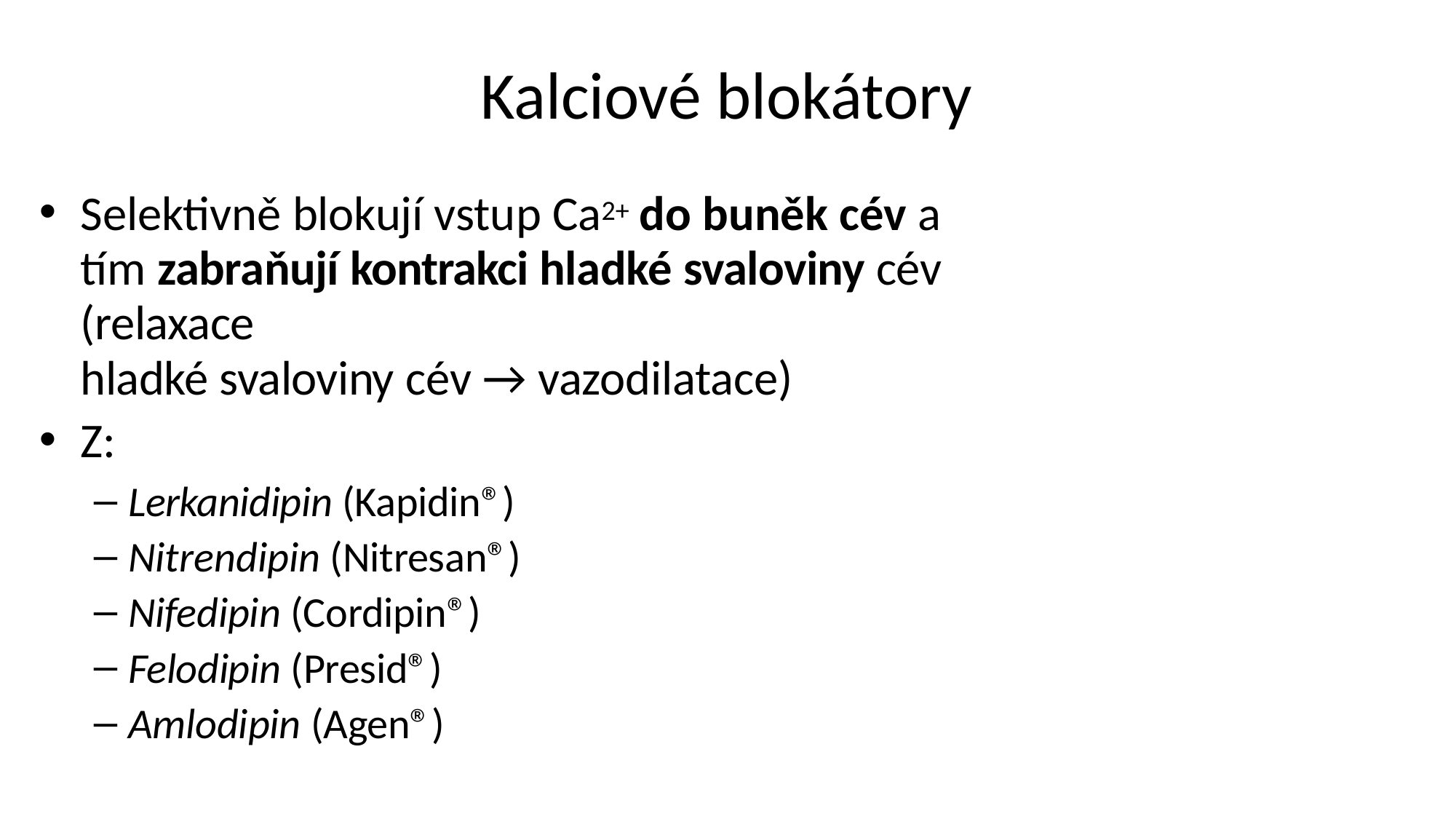

# Kalciové blokátory
Selektivně blokují vstup Ca2+ do buněk cév a
tím zabraňují kontrakci hladké svaloviny cév	(relaxace
hladké svaloviny cév → vazodilatace)
Z:
Lerkanidipin (Kapidin®)
Nitrendipin (Nitresan®)
Nifedipin (Cordipin®)
Felodipin (Presid®)
Amlodipin (Agen®)